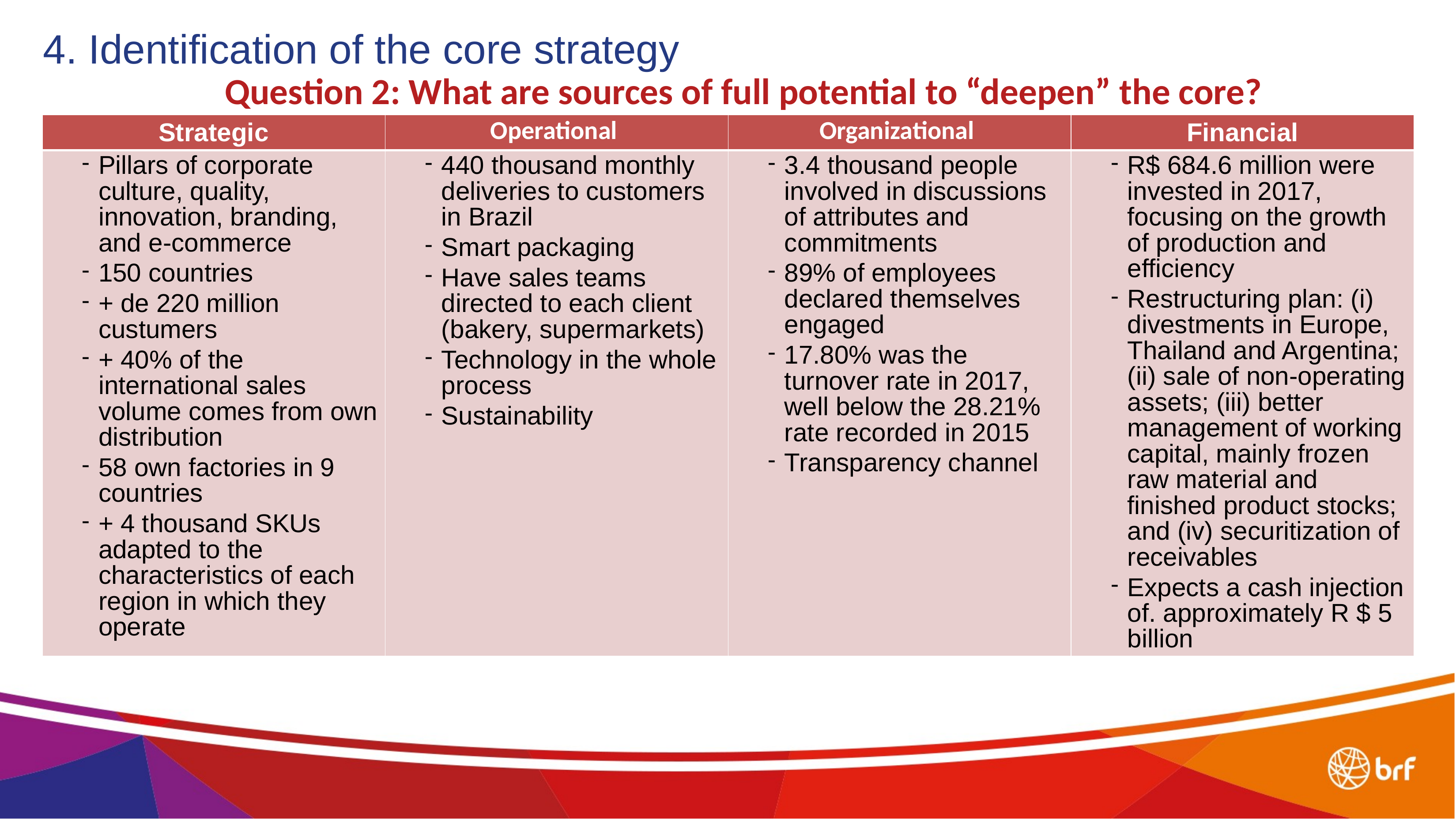

4. Identification of the core strategy
Question 2: What are sources of full potential to “deepen” the core?
| Strategic | Operational | Organizational | Financial |
| --- | --- | --- | --- |
| Pillars of corporate culture, quality, innovation, branding, and e-commerce 150 countries + de 220 million custumers + 40% of the international sales volume comes from own distribution 58 own factories in 9 countries + 4 thousand SKUs adapted to the characteristics of each region in which they operate | 440 thousand monthly deliveries to customers in Brazil Smart packaging Have sales teams directed to each client (bakery, supermarkets) Technology in the whole process Sustainability | 3.4 thousand people involved in discussions of attributes and commitments 89% of employees declared themselves engaged 17.80% was the turnover rate in 2017, well below the 28.21% rate recorded in 2015 Transparency channel | R$ 684.6 million were invested in 2017, focusing on the growth of production and efficiency Restructuring plan: (i) divestments in Europe, Thailand and Argentina; (ii) sale of non-operating assets; (iii) better management of working capital, mainly frozen raw material and finished product stocks; and (iv) securitization of receivables Expects a cash injection of. approximately R $ 5 billion |